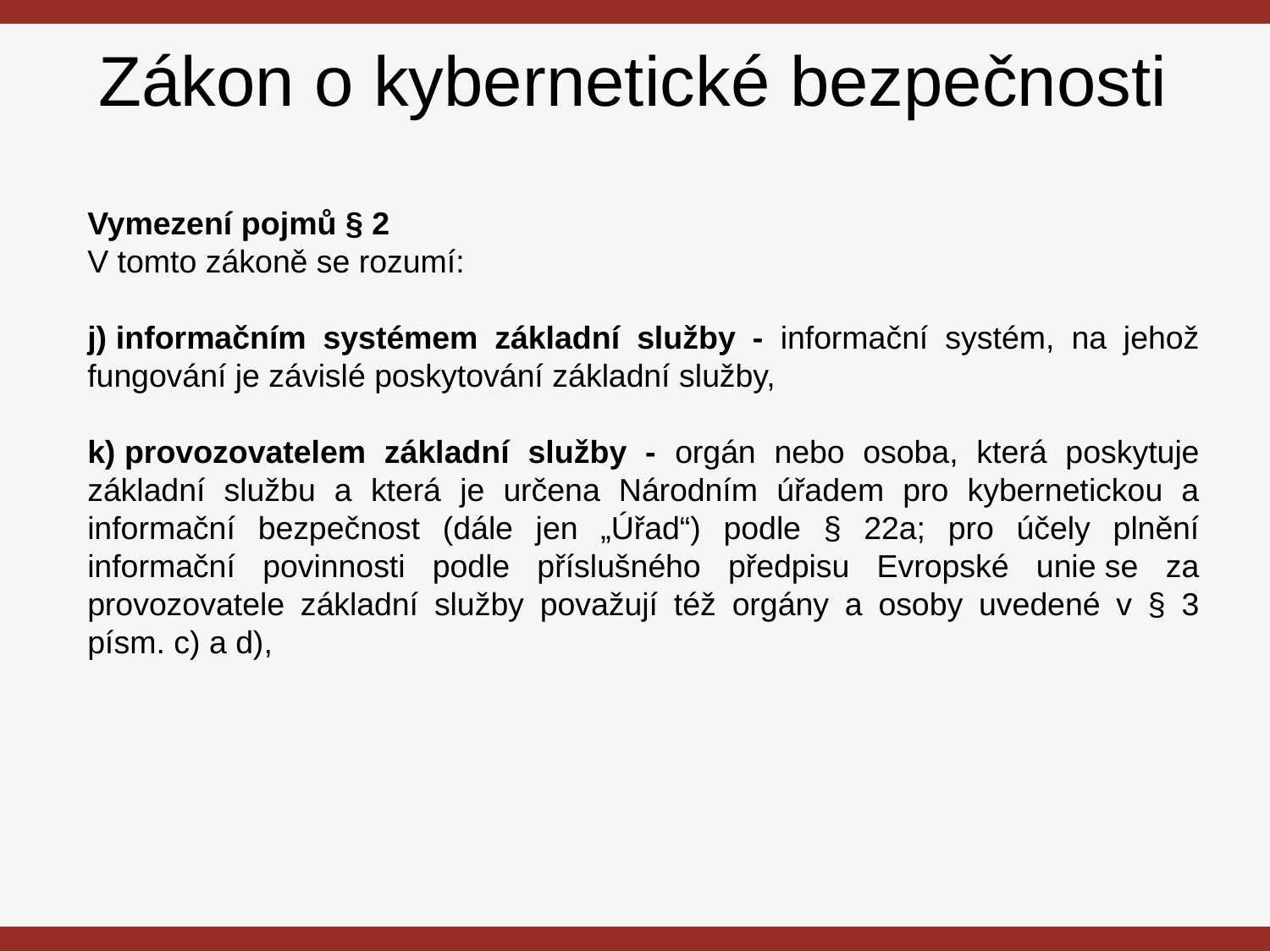

# Zákon o kybernetické bezpečnosti
Vymezení pojmů § 2
V tomto zákoně se rozumí:

j) informačním systémem základní služby - informační systém, na jehož fungování je závislé poskytování základní služby,

k) provozovatelem základní služby - orgán nebo osoba, která poskytuje základní službu a která je určena Národním úřadem pro kybernetickou a informační bezpečnost (dále jen „Úřad“) podle § 22a; pro účely plnění informační povinnosti podle příslušného předpisu Evropské unie se za provozovatele základní služby považují též orgány a osoby uvedené v § 3 písm. c) a d),